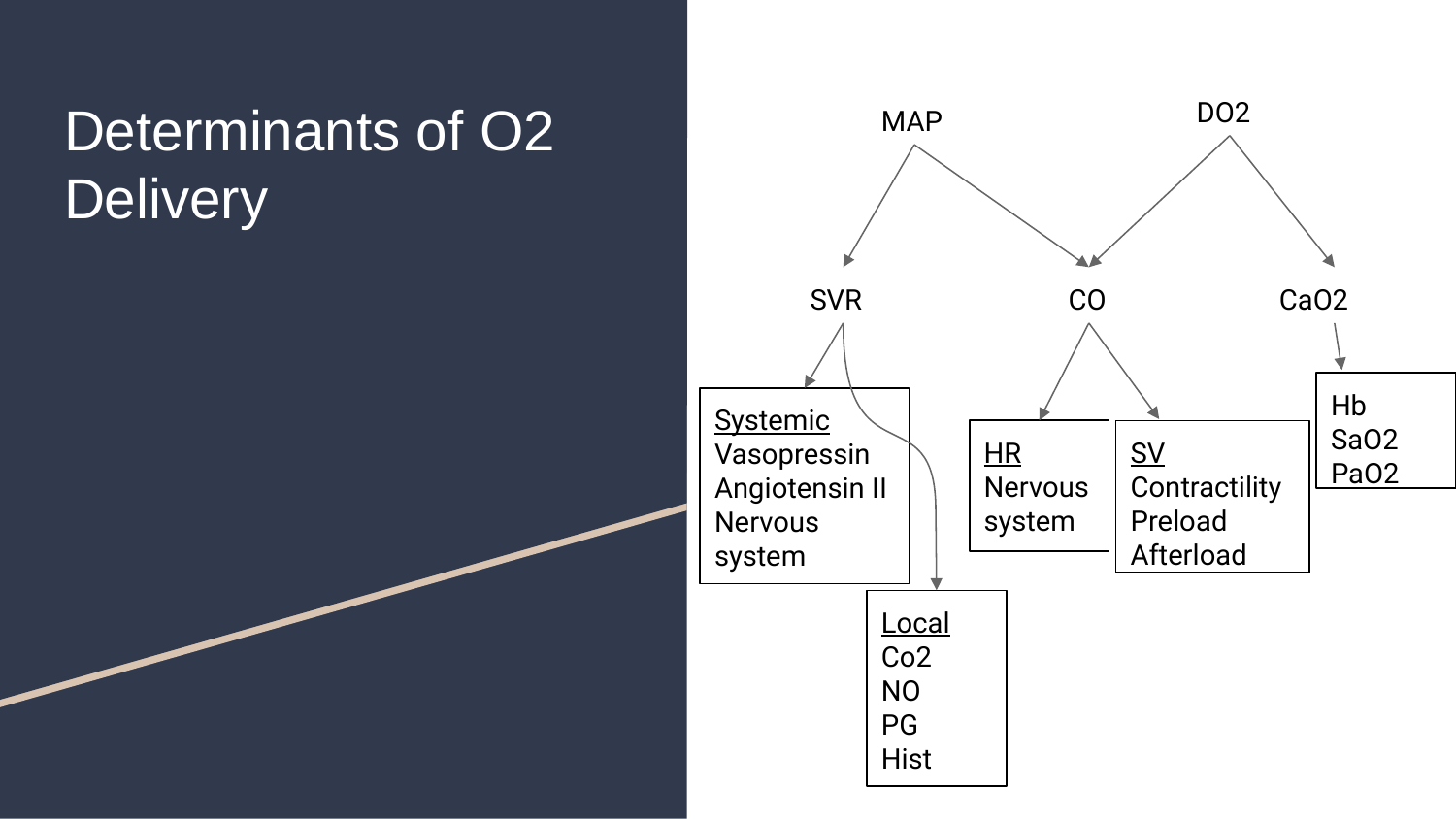

# Determinants of O2 Delivery
DO2
MAP
SVR
CO
CaO2
Hb
SaO2
PaO2
Systemic
Vasopressin
Angiotensin II
Nervous system
HR
Nervous system
SV
Contractility
Preload
Afterload
Local
Co2
NO
PG
Hist